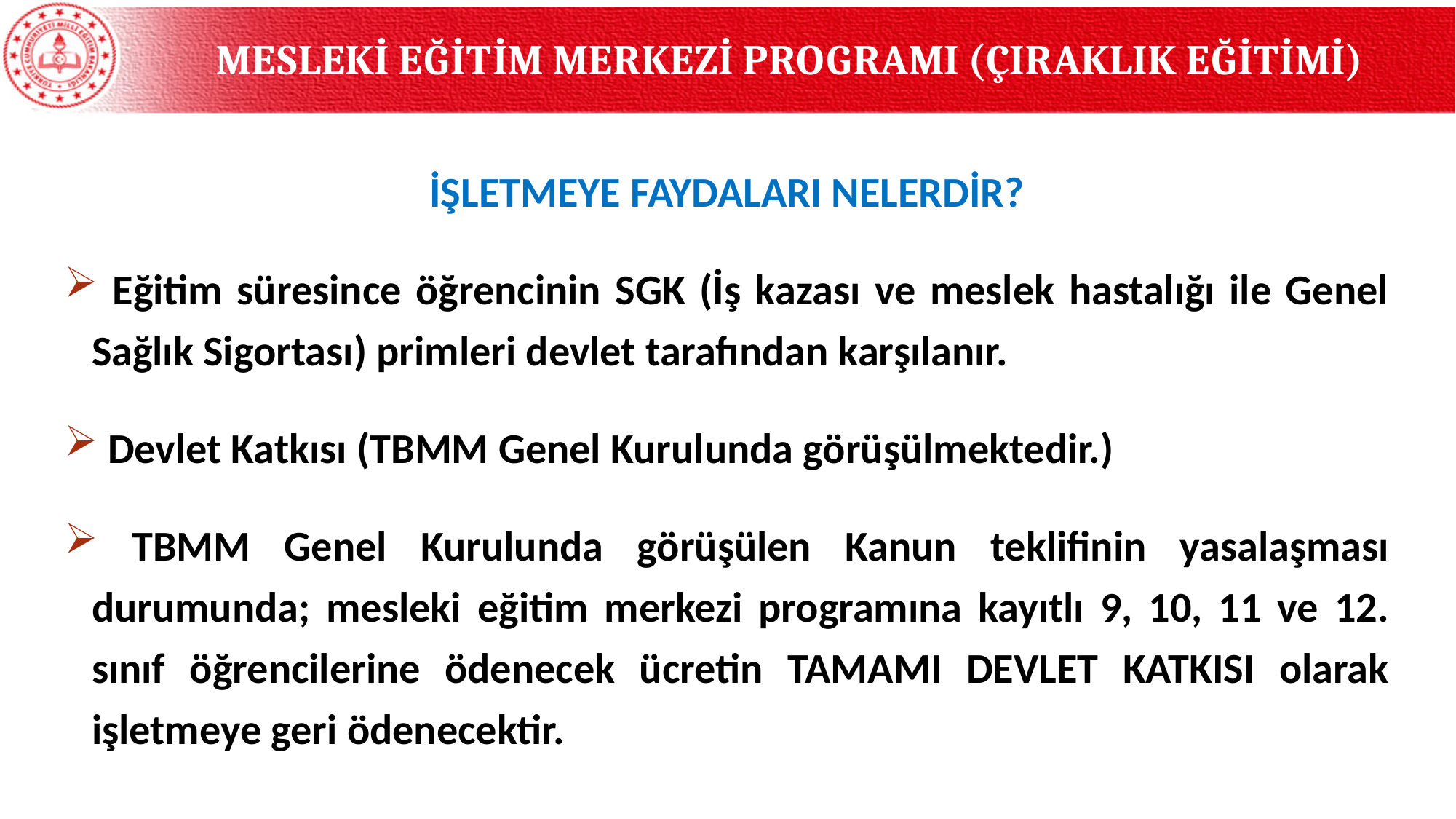

MESLEKİ EĞİTİM MERKEZİ PROGRAMI (ÇIRAKLIK EĞİTİMİ)
İŞLETMEYE FAYDALARI NELERDİR?
 Eğitim süresince öğrencinin SGK (İş kazası ve meslek hastalığı ile Genel Sağlık Sigortası) primleri devlet tarafından karşılanır.
 Devlet Katkısı (TBMM Genel Kurulunda görüşülmektedir.)
 TBMM Genel Kurulunda görüşülen Kanun teklifinin yasalaşması durumunda; mesleki eğitim merkezi programına kayıtlı 9, 10, 11 ve 12. sınıf öğrencilerine ödenecek ücretin TAMAMI DEVLET KATKISI olarak işletmeye geri ödenecektir.